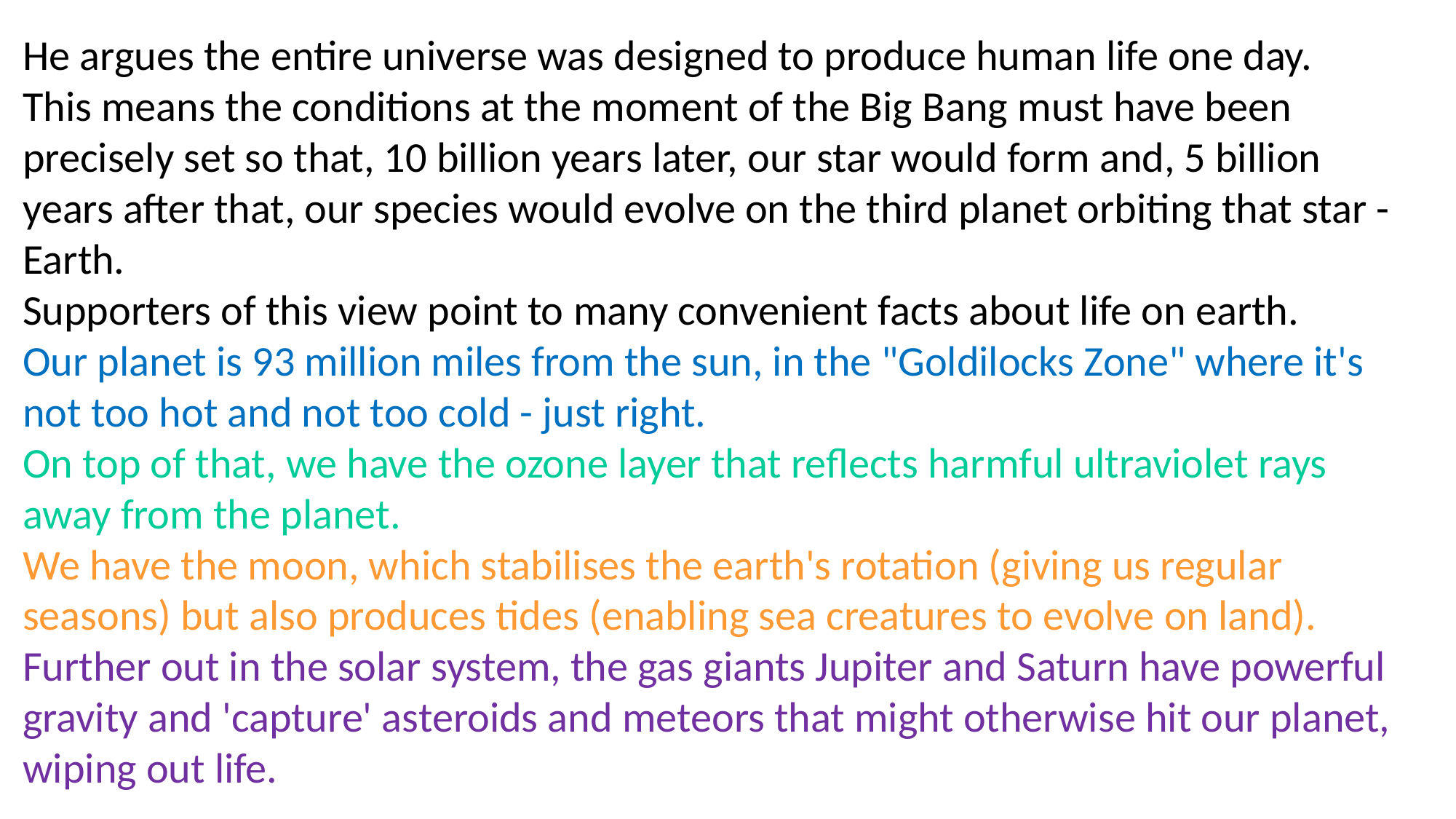

He argues the entire universe was designed to produce human life one day.
This means the conditions at the moment of the Big Bang must have been precisely set so that, 10 billion years later, our star would form and, 5 billion years after that, our species would evolve on the third planet orbiting that star - Earth.
Supporters of this view point to many convenient facts about life on earth.
Our planet is 93 million miles from the sun, in the "Goldilocks Zone" where it's not too hot and not too cold - just right.
On top of that, we have the ozone layer that reflects harmful ultraviolet rays away from the planet.
We have the moon, which stabilises the earth's rotation (giving us regular seasons) but also produces tides (enabling sea creatures to evolve on land).
Further out in the solar system, the gas giants Jupiter and Saturn have powerful gravity and 'capture' asteroids and meteors that might otherwise hit our planet, wiping out life.